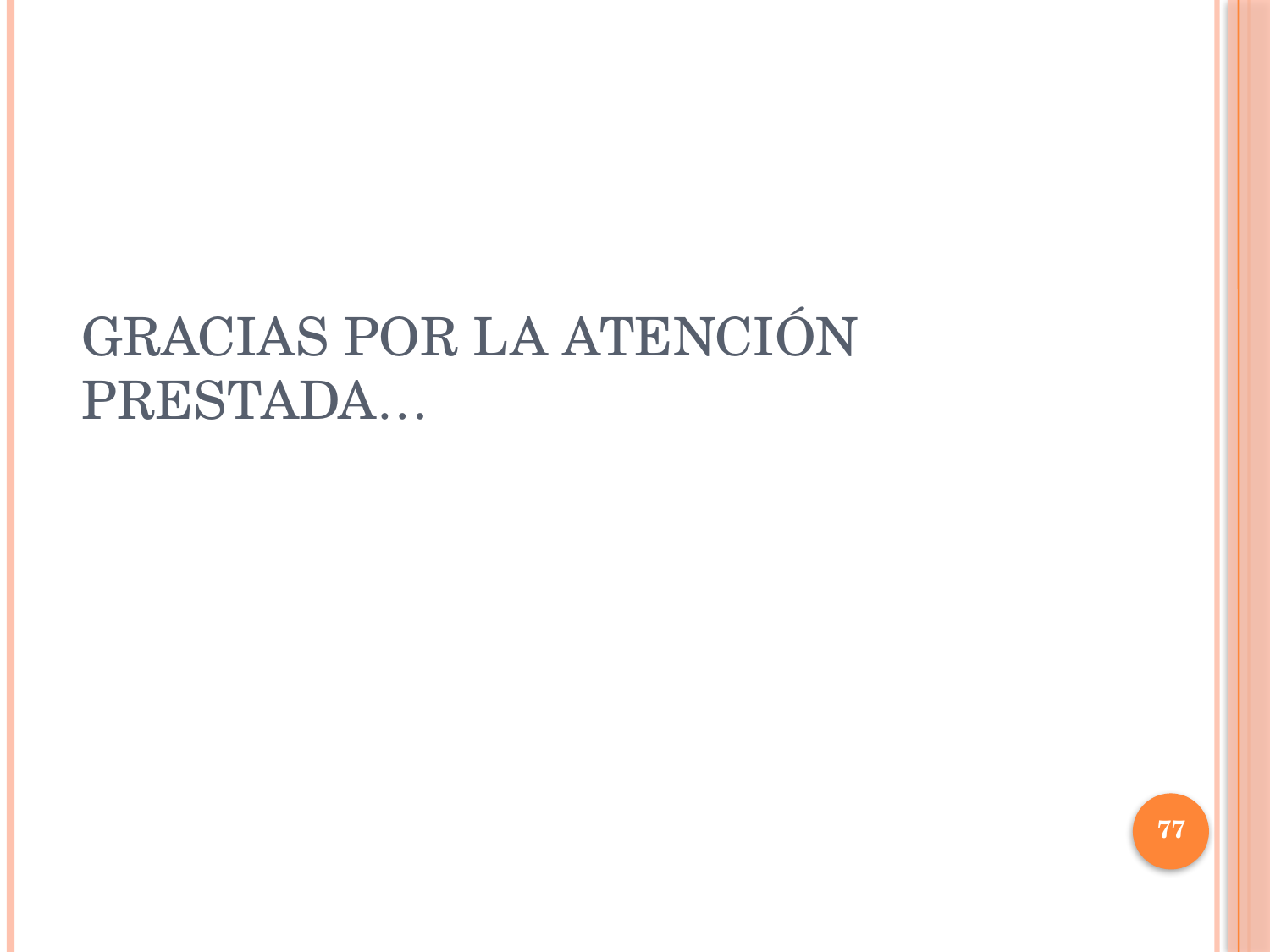

# GRACIAS POR LA ATENCIÓN PRESTADA…
77